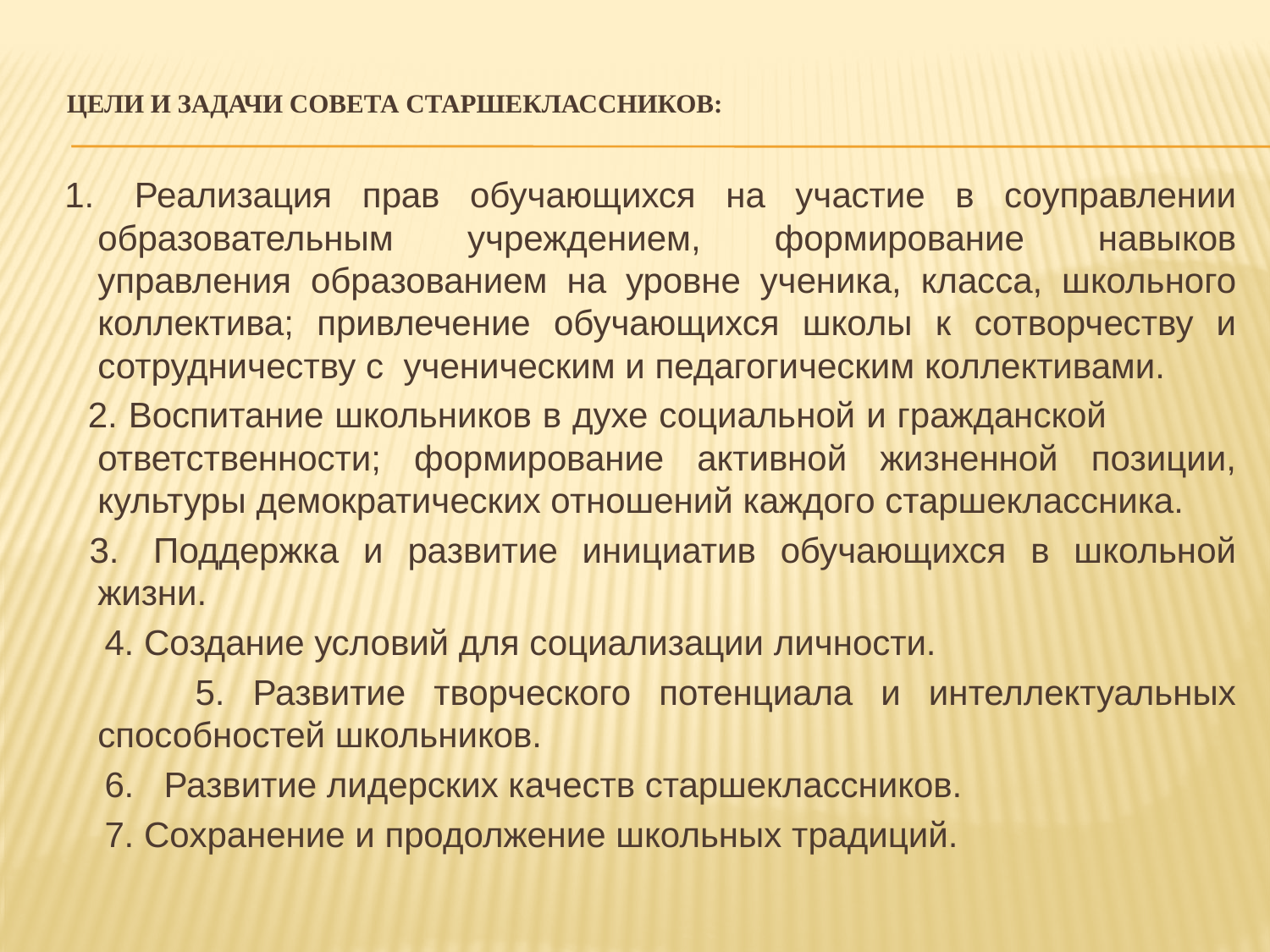

# Цели и задачи Совета старшеклассников:
 1.  Реализация прав обучающихся на участие в соуправлении образовательным учреждением, формирование навыков управления образованием на уровне ученика, класса, школьного коллектива; привлечение обучающихся школы к сотворчеству и сотрудничеству с  ученическим и педагогическим коллективами.
   2. Воспитание школьников в духе социальной и гражданской              ответственности; формирование активной жизненной позиции, культуры демократических отношений каждого старшеклассника.
  3.  Поддержка и развитие инициатив обучающихся в школьной жизни.
     4. Создание условий для социализации личности.
     5. Развитие творческого потенциала и интеллектуальных способностей школьников.
     6.   Развитие лидерских качеств старшеклассников.
     7. Сохранение и продолжение школьных традиций.